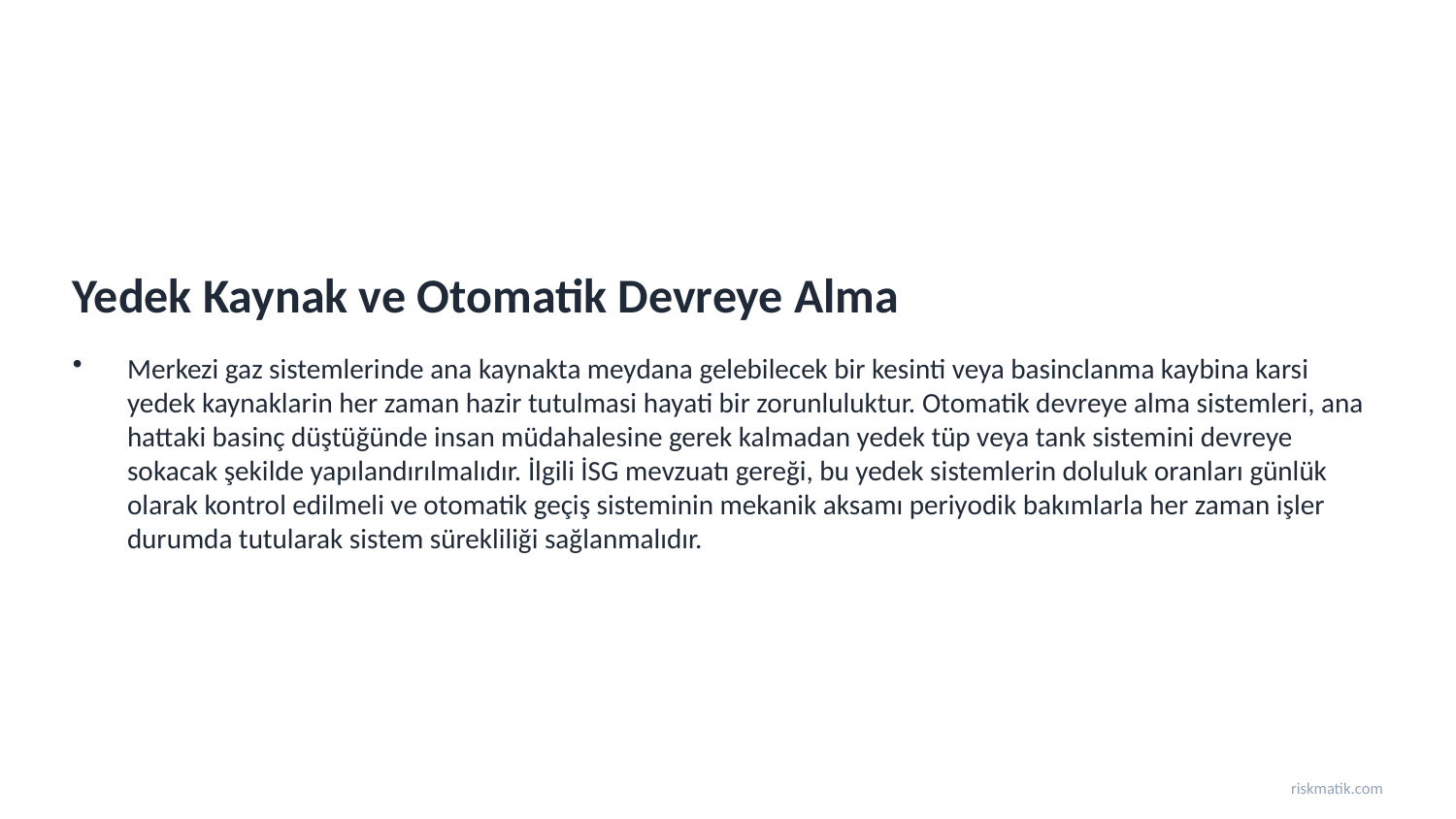

Yedek Kaynak ve Otomatik Devreye Alma
Merkezi gaz sistemlerinde ana kaynakta meydana gelebilecek bir kesinti veya basinclanma kaybina karsi yedek kaynaklarin her zaman hazir tutulmasi hayati bir zorunluluktur. Otomatik devreye alma sistemleri, ana hattaki basinç düştüğünde insan müdahalesine gerek kalmadan yedek tüp veya tank sistemini devreye sokacak şekilde yapılandırılmalıdır. İlgili İSG mevzuatı gereği, bu yedek sistemlerin doluluk oranları günlük olarak kontrol edilmeli ve otomatik geçiş sisteminin mekanik aksamı periyodik bakımlarla her zaman işler durumda tutularak sistem sürekliliği sağlanmalıdır.
riskmatik.com